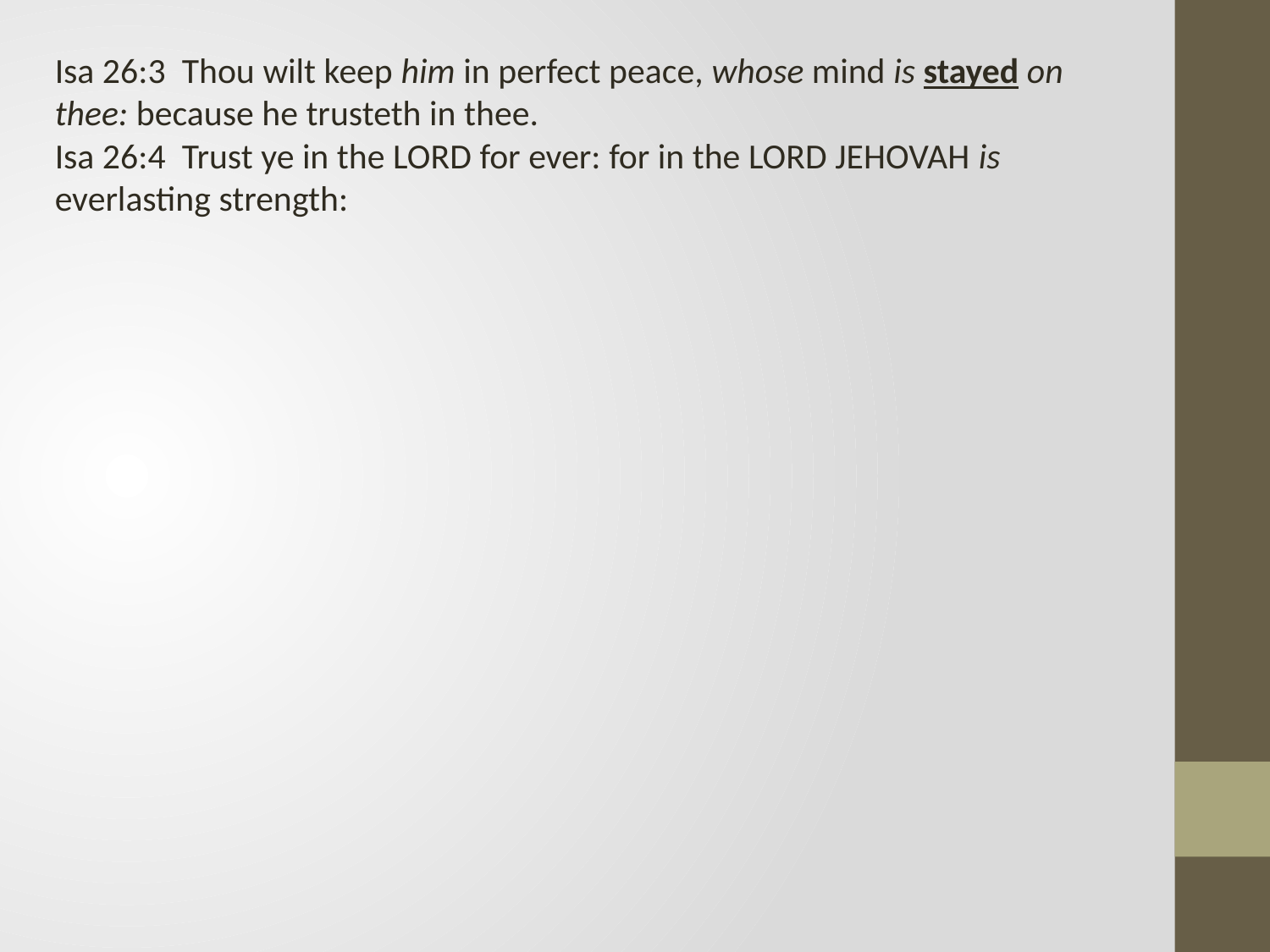

Isa 26:3  Thou wilt keep him in perfect peace, whose mind is stayed on thee: because he trusteth in thee.
Isa 26:4  Trust ye in the LORD for ever: for in the LORD JEHOVAH is everlasting strength: